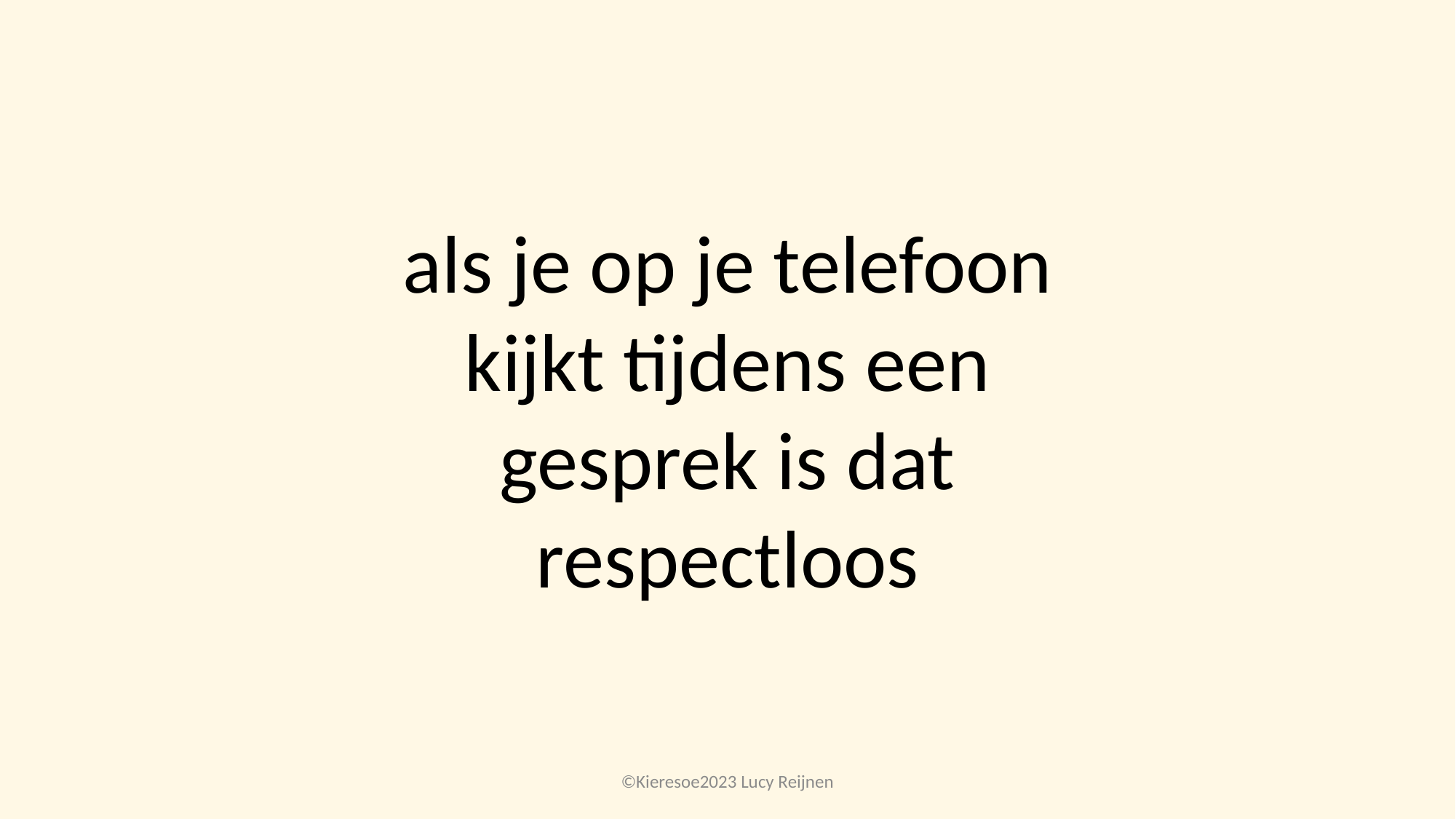

als je op je telefoon kijkt tijdens een gesprek is dat respectloos
©Kieresoe2023 Lucy Reijnen